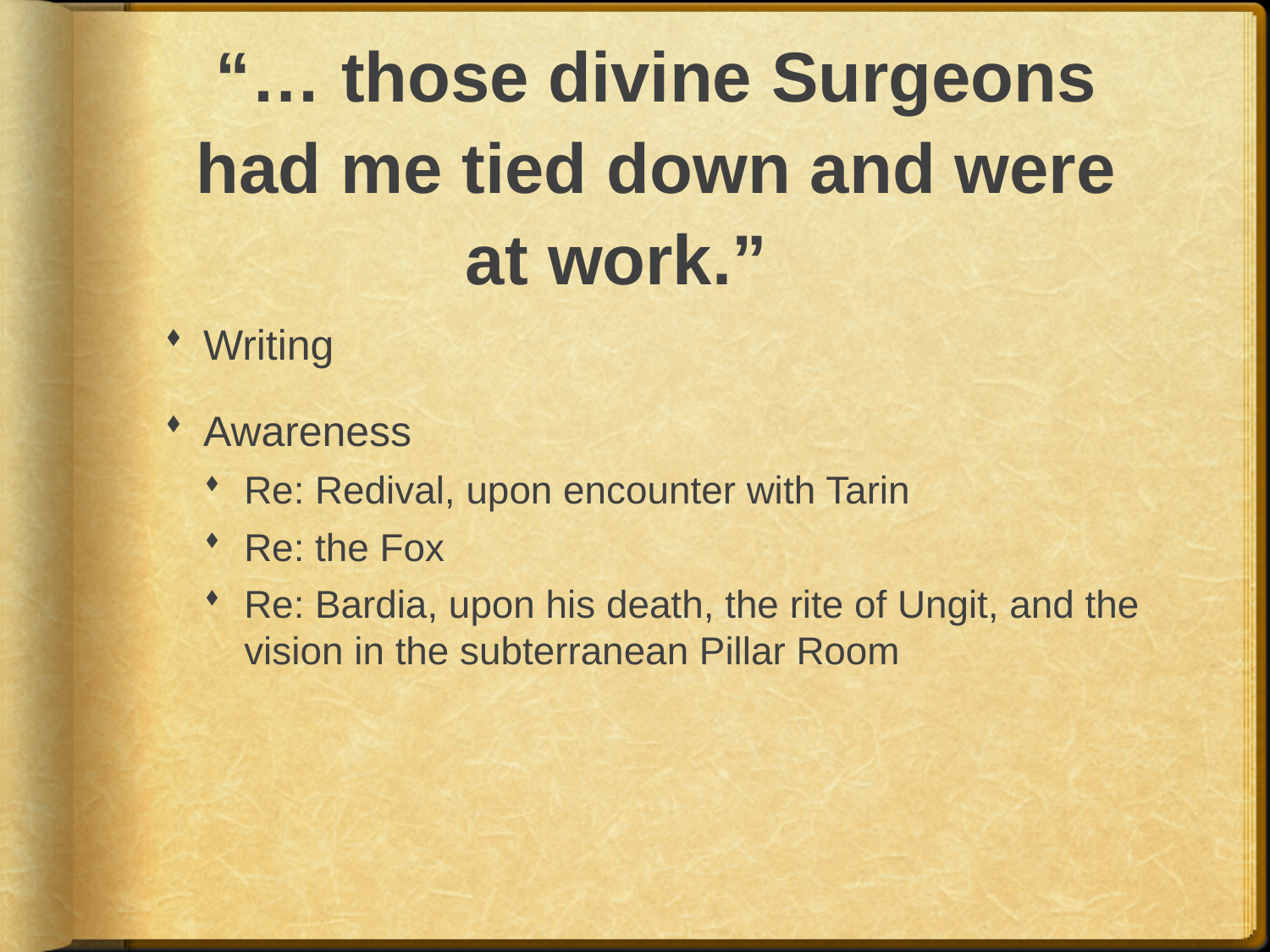

# “… those divine Surgeons had me tied down and were at work.”
Writing
Awareness
Re: Redival, upon encounter with Tarin
Re: the Fox
Re: Bardia, upon his death, the rite of Ungit, and the vision in the subterranean Pillar Room